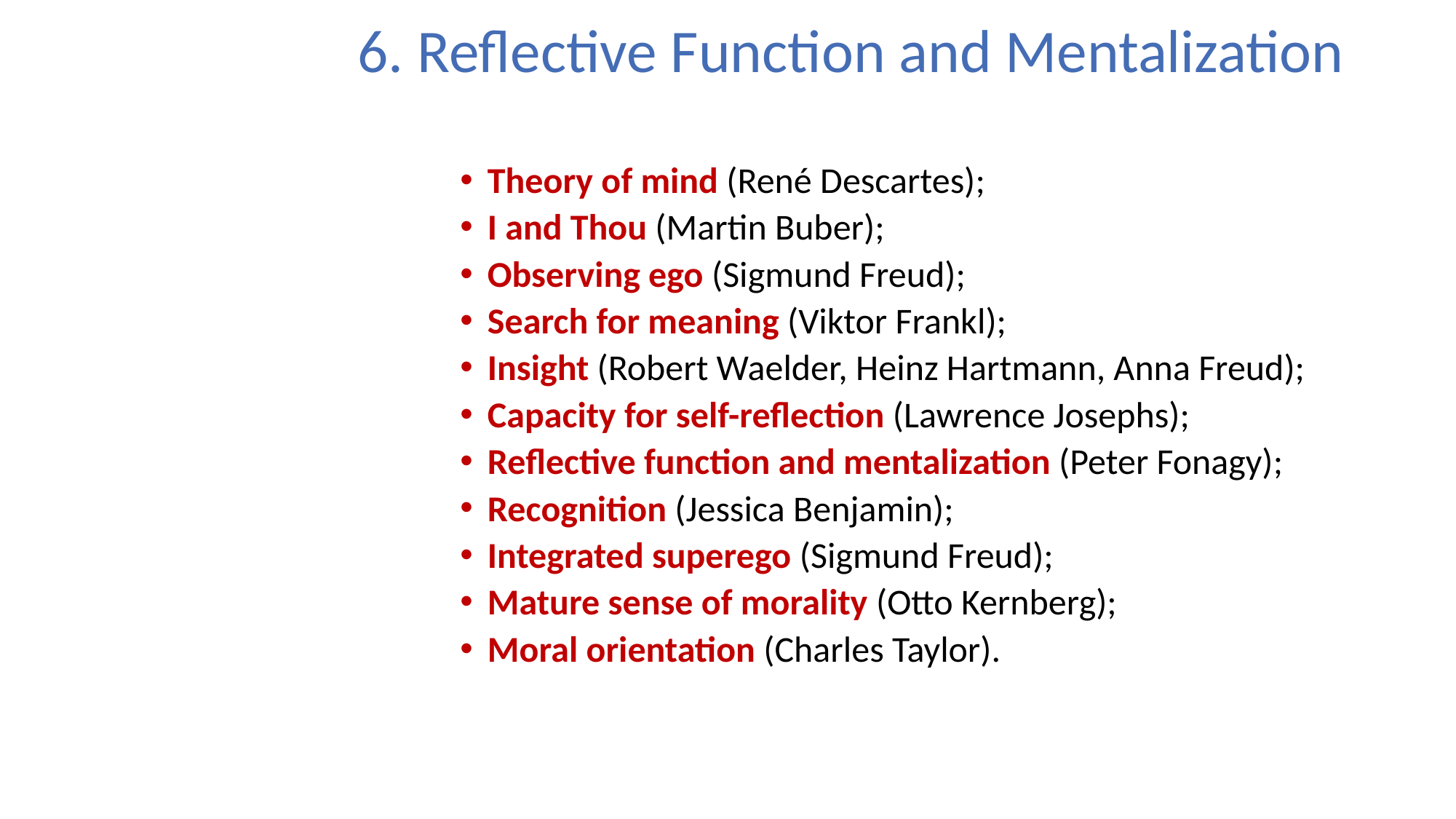

# 6. Reflective Function and Mentalization
Theory of mind (René Descartes);
I and Thou (Martin Buber);
Observing ego (Sigmund Freud);
Search for meaning (Viktor Frankl);
Insight (Robert Waelder, Heinz Hartmann, Anna Freud);
Capacity for self-reflection (Lawrence Josephs);
Reflective function and mentalization (Peter Fonagy);
Recognition (Jessica Benjamin);
Integrated superego (Sigmund Freud);
Mature sense of morality (Otto Kernberg);
Moral orientation (Charles Taylor).